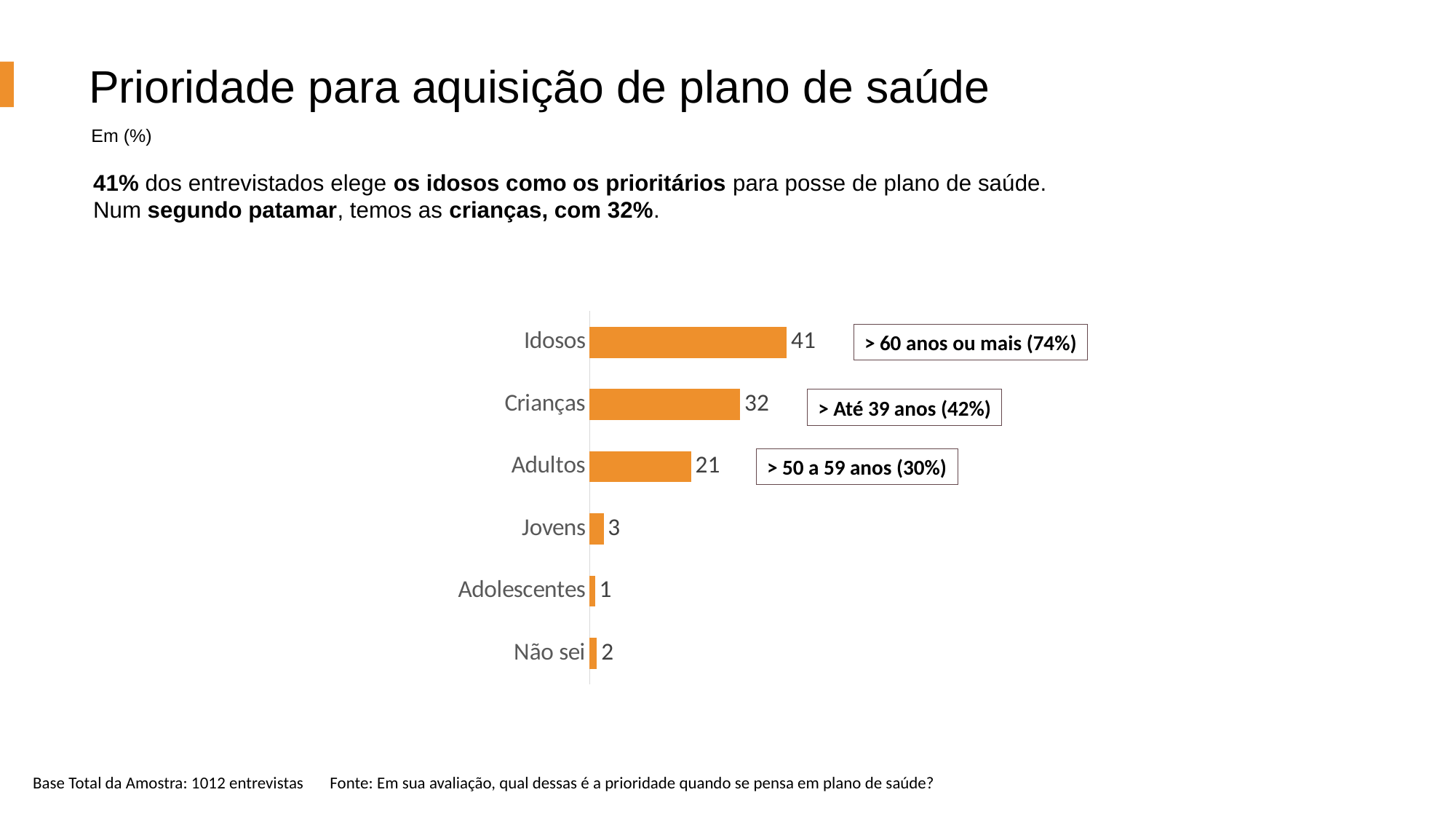

Prioridade para aquisição de plano de saúde

Em (%)
41% dos entrevistados elege os idosos como os prioritários para posse de plano de saúde. Num segundo patamar, temos as crianças, com 32%.

### Chart

| Category | Série 1 |
|---|---|
| Idosos | 41.44671572542335 |
| Crianças | 31.67141083135591 |
| Adultos | 21.327581895511916 |
| Jovens | 2.931498051816224 |
| Adolescentes | 1.0895746437722817 |
| Não sei | 1.5332188521203813 |
> 60 anos ou mais (74%)
> Até 39 anos (42%)
> 50 a 59 anos (30%)
Base Total da Amostra: 1012 entrevistas       Fonte: Em sua avaliação, qual dessas é a prioridade quando se pensa em plano de saúde?